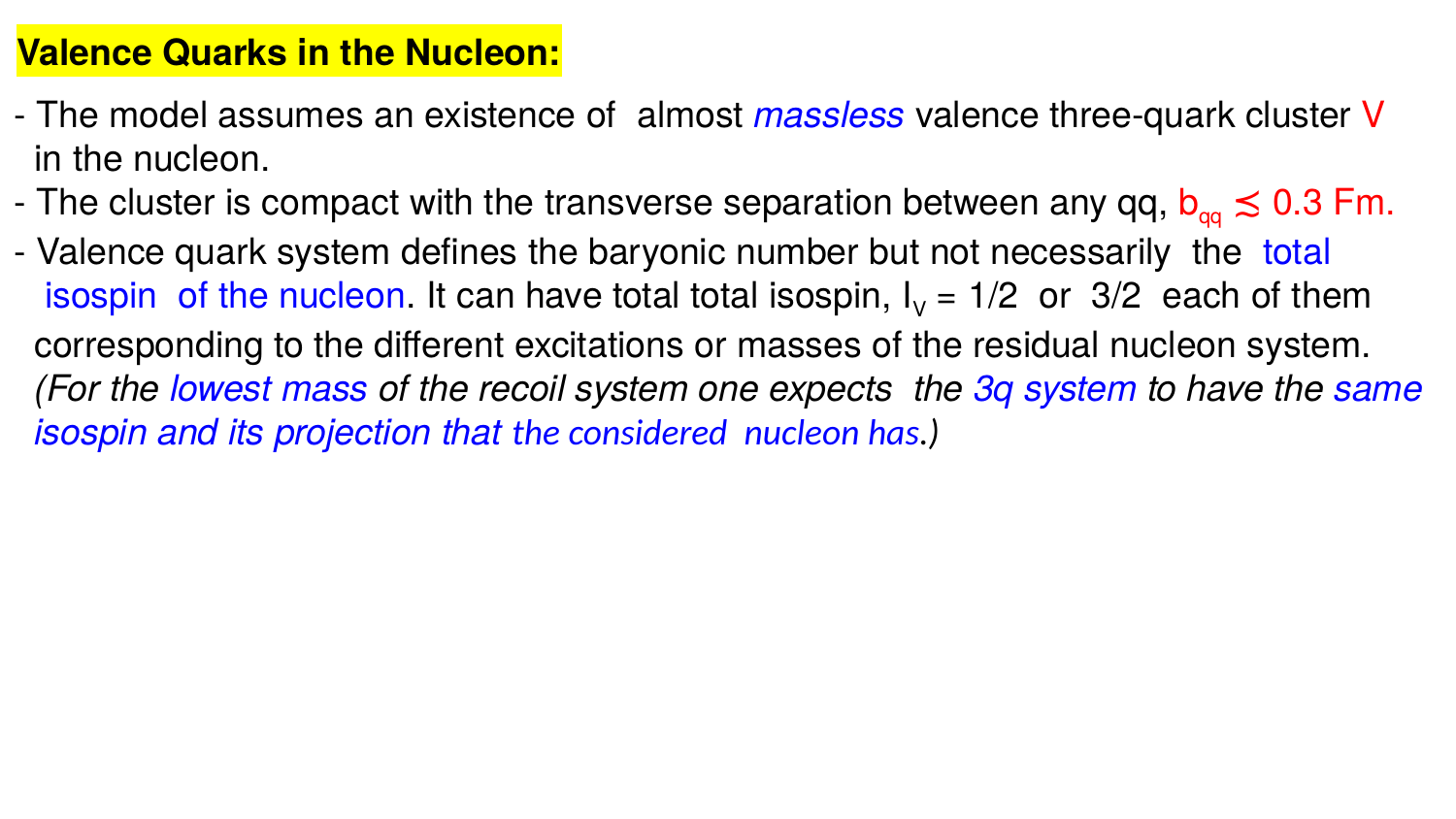

Valence Quarks in the Nucleon:
- The model assumes an existence of  almost massless valence three-quark cluster V
  in the nucleon.
- The cluster is compact with the transverse separation between any qq, bqq ≾ 0.3 Fm.
- Valence quark system defines the baryonic number but not necessarily  the  total
   isospin  of the nucleon. It can have total total isospin, IV = 1/2  or  3/2  each of them
  corresponding to the different excitations or masses of the residual nucleon system.
  (For the lowest mass of the recoil system one expects  the 3q system to have the same
  isospin and its projection that the considered  nucleon has.)